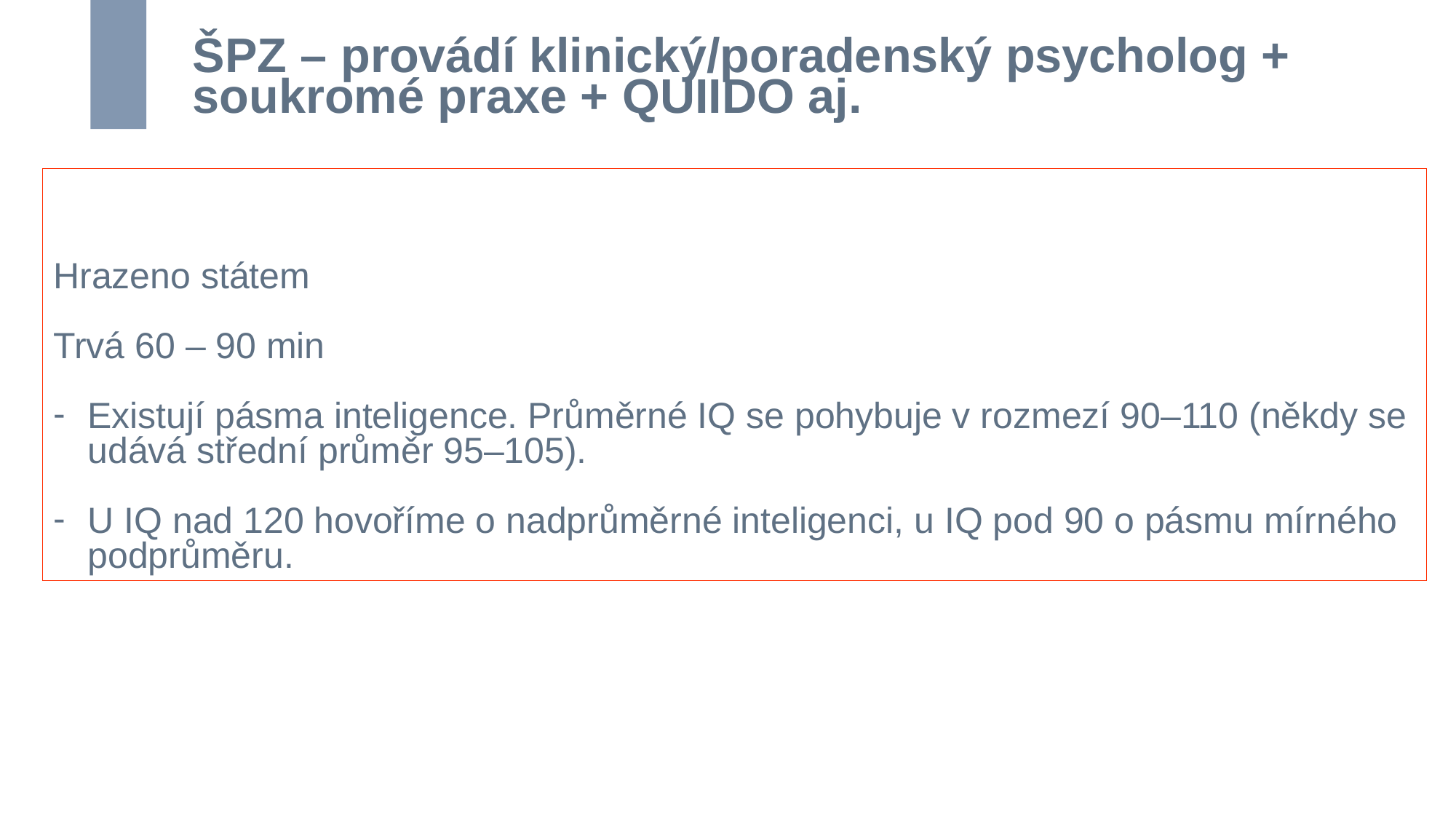

# ŠPZ – provádí klinický/poradenský psycholog + soukromé praxe + QUIIDO aj.
Hrazeno státem

Trvá 60 – 90 min

Existují pásma inteligence. Průměrné IQ se pohybuje v rozmezí 90–110 (někdy se udává střední průměr 95–105).

U IQ nad 120 hovoříme o nadprůměrné inteligenci, u IQ pod 90 o pásmu mírného podprůměru.